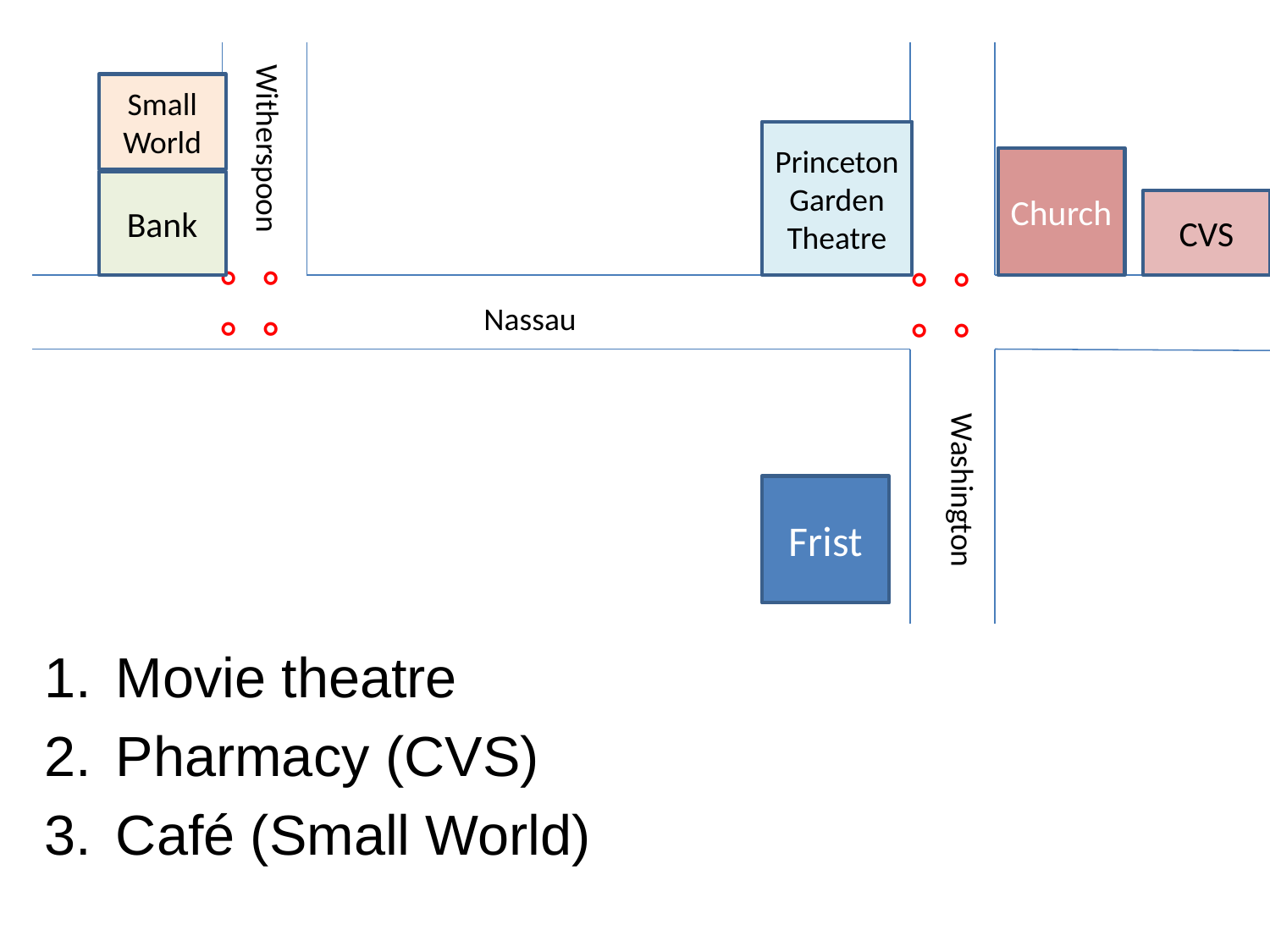

Witherspoon
Small
World
Princeton Garden
Theatre
Church
Bank
CVS
。。
。。
。。
。。
Nassau
Washington
Frist
Movie theatre
Pharmacy (CVS)
Café (Small World)